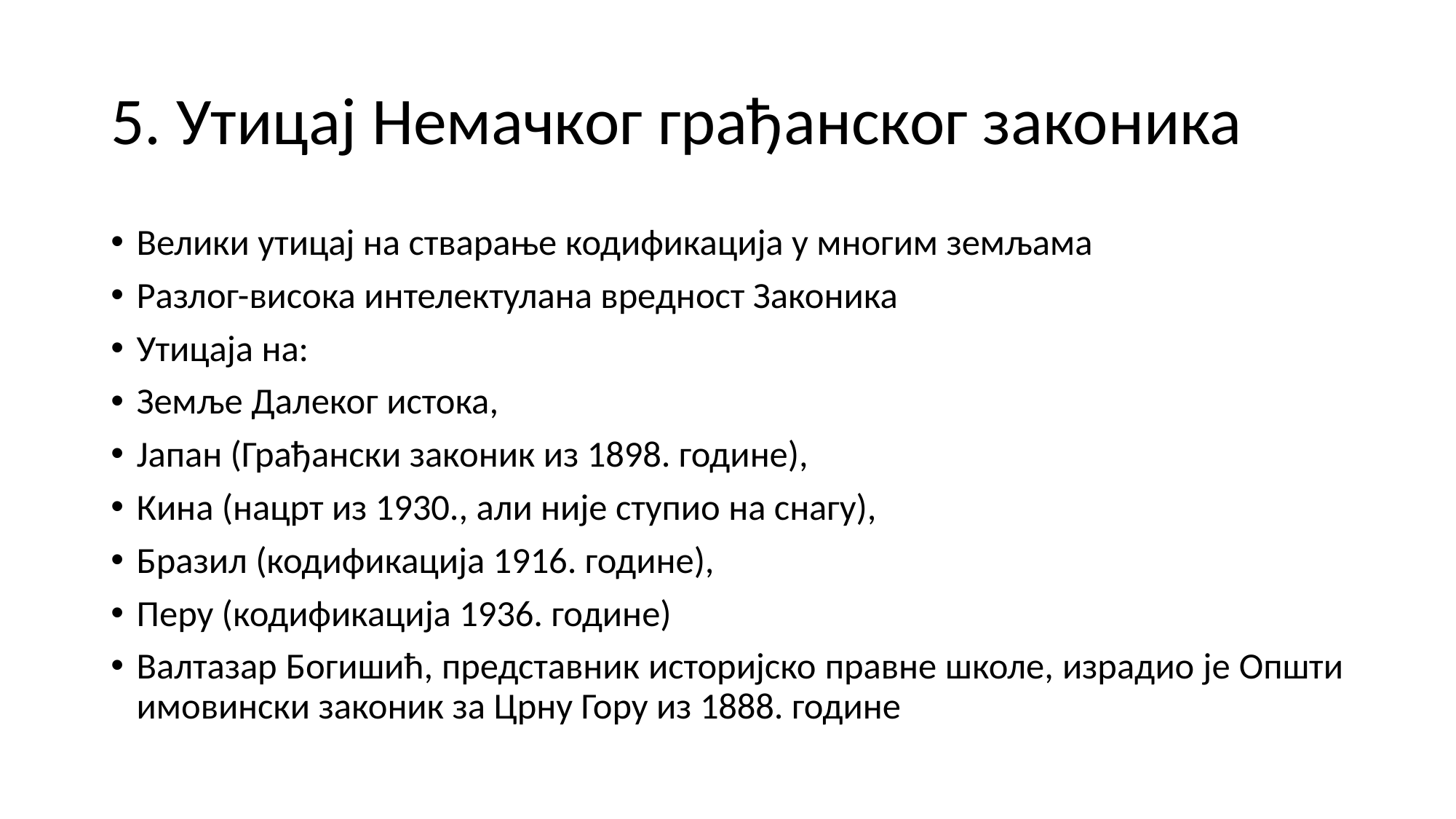

# 5. Утицај Немачког грађанског законика
Велики утицај на стварање кодификација у многим земљама
Разлог-висока интелектулана вредност Законика
Утицаја на:
Земље Далеког истока,
Јапан (Грађански законик из 1898. године),
Кина (нацрт из 1930., али није ступио на снагу),
Бразил (кодификација 1916. године),
Перу (кодификација 1936. године)
Валтазар Богишић, представник историјско правне школе, израдио је Општи имовински законик за Црну Гору из 1888. године